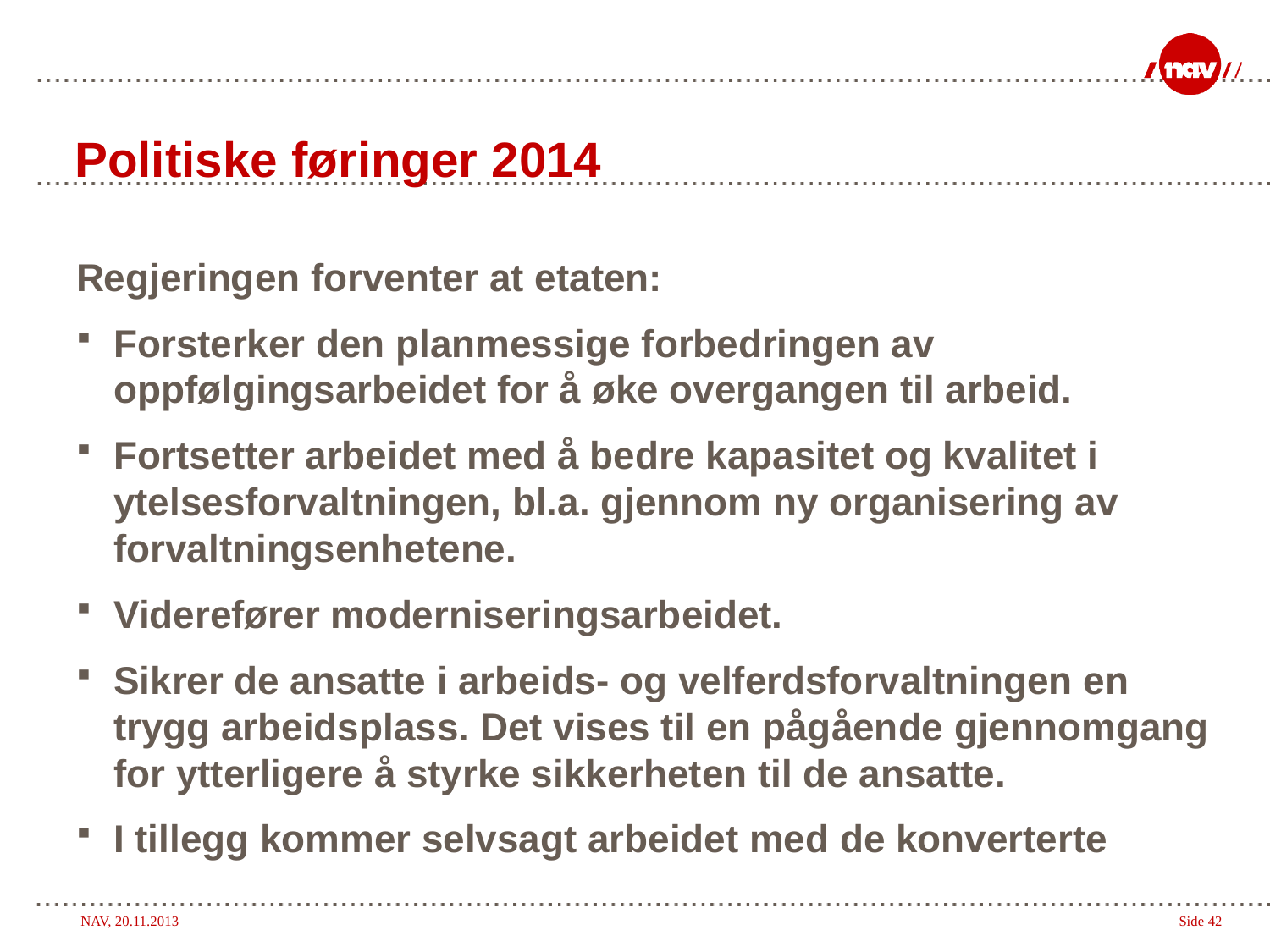

# Politiske føringer 2014
Regjeringen forventer at etaten:
Forsterker den planmessige forbedringen av oppfølgingsarbeidet for å øke overgangen til arbeid.
Fortsetter arbeidet med å bedre kapasitet og kvalitet i ytelsesforvaltningen, bl.a. gjennom ny organisering av forvaltningsenhetene.
Viderefører moderniseringsarbeidet.
Sikrer de ansatte i arbeids- og velferdsforvaltningen en  trygg arbeidsplass. Det vises til en pågående gjennomgang for ytterligere å styrke sikkerheten til de ansatte.
I tillegg kommer selvsagt arbeidet med de konverterte